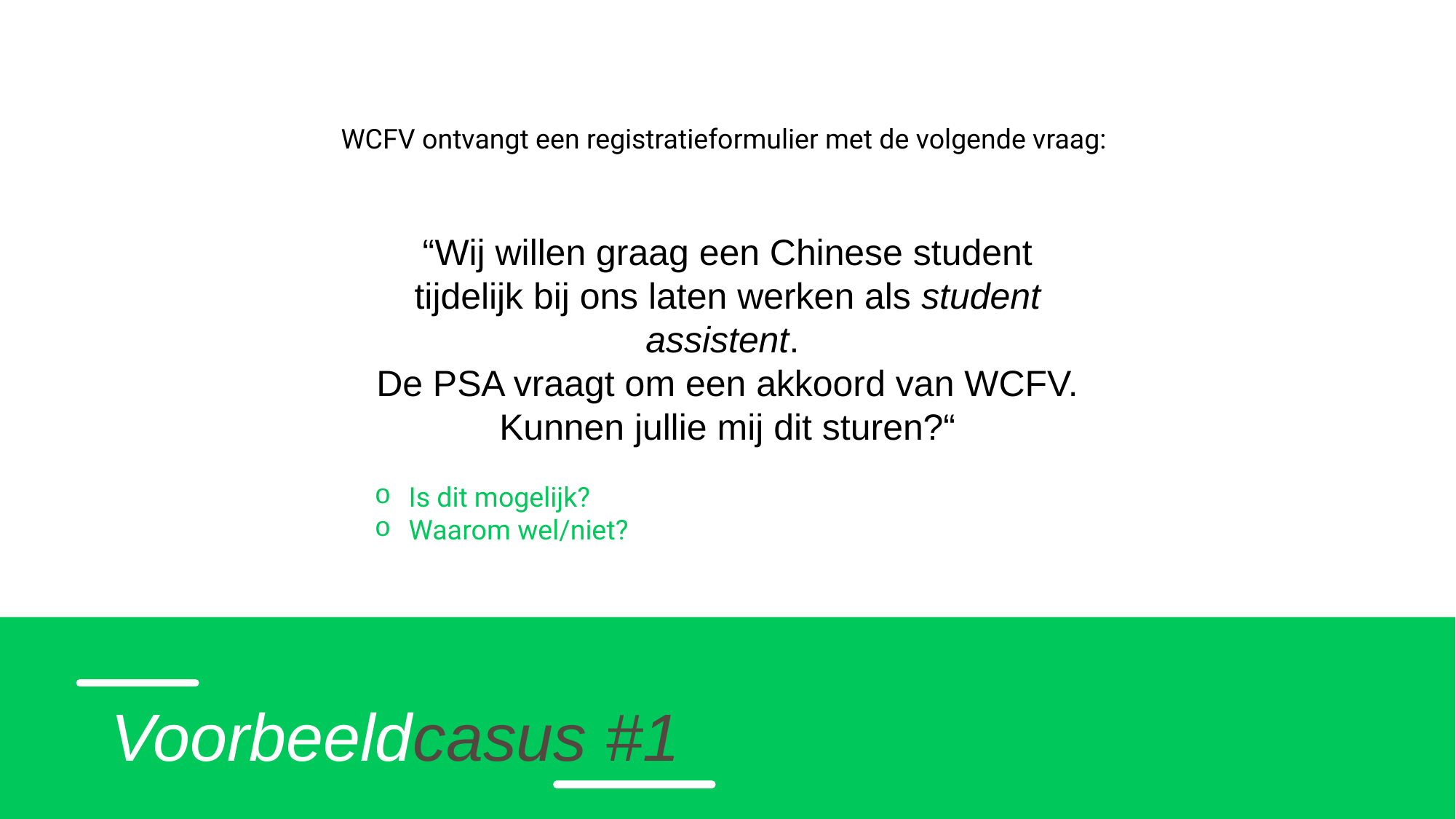

WCFV ontvangt een registratieformulier met de volgende vraag:
“Wij willen graag een Chinese student tijdelijk bij ons laten werken als student assistent.
De PSA vraagt om een akkoord van WCFV.
Kunnen jullie mij dit sturen?“
Is dit mogelijk?
Waarom wel/niet?

# Voorbeeldcasus #1